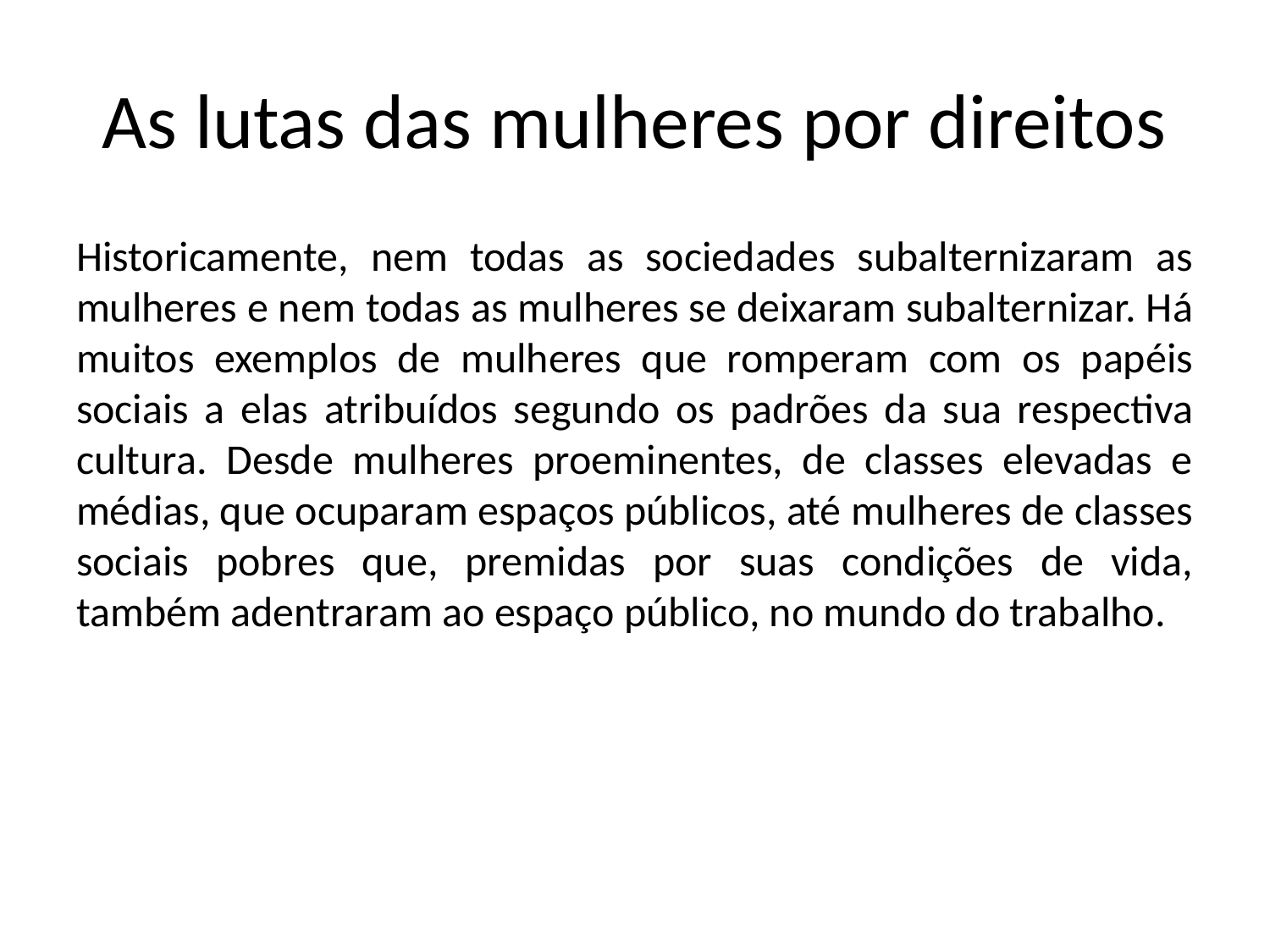

# As lutas das mulheres por direitos
Historicamente, nem todas as sociedades subalternizaram as mulheres e nem todas as mulheres se deixaram subalternizar. Há muitos exemplos de mulheres que romperam com os papéis sociais a elas atribuídos segundo os padrões da sua respectiva cultura. Desde mulheres proeminentes, de classes elevadas e médias, que ocuparam espaços públicos, até mulheres de classes sociais pobres que, premidas por suas condições de vida, também adentraram ao espaço público, no mundo do trabalho.